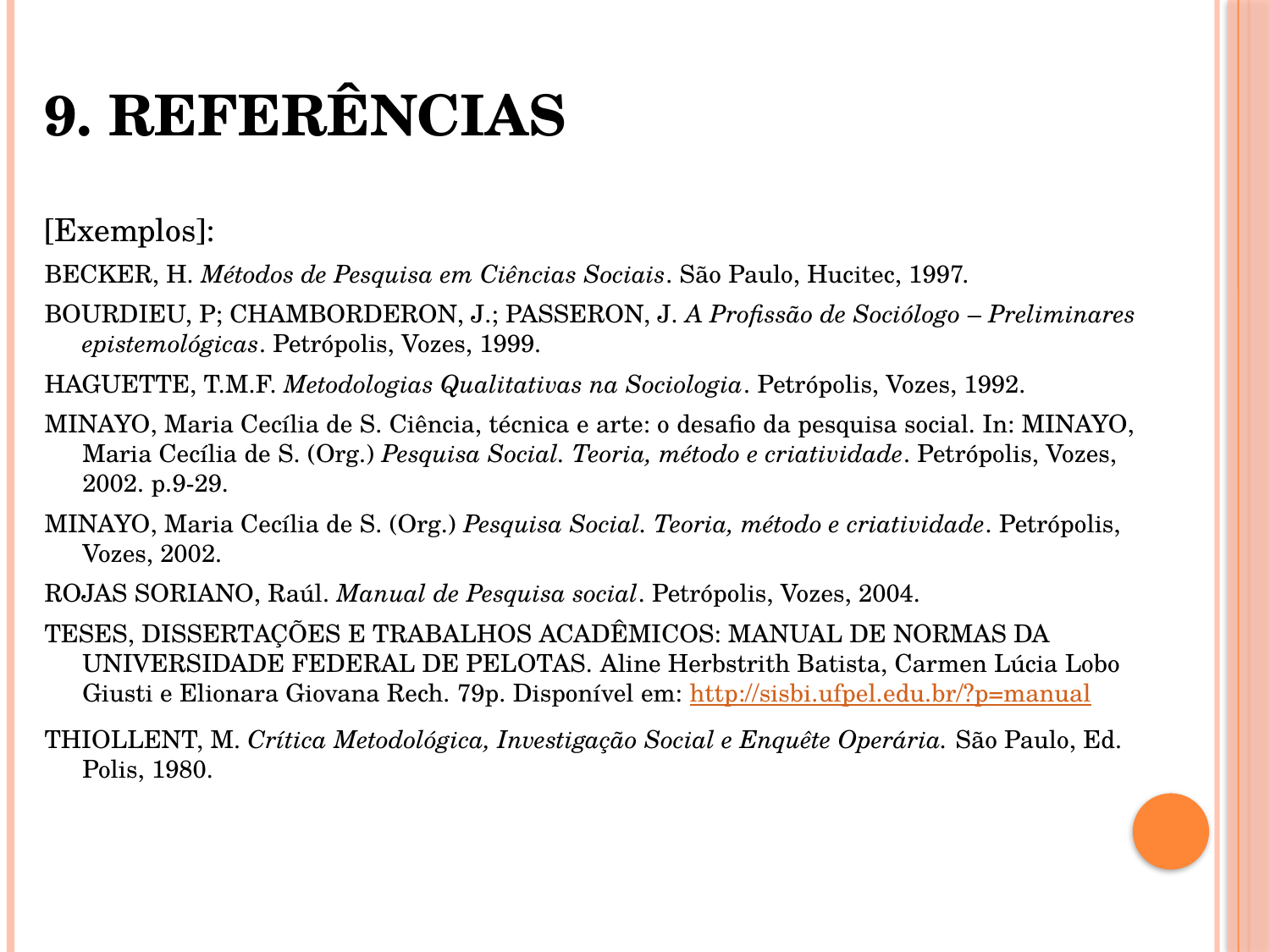

# 9. REFERÊNCIAS
[Exemplos]:
BECKER, H. Métodos de Pesquisa em Ciências Sociais. São Paulo, Hucitec, 1997.
BOURDIEU, P; CHAMBORDERON, J.; PASSERON, J. A Profissão de Sociólogo – Preliminares epistemológicas. Petrópolis, Vozes, 1999.
HAGUETTE, T.M.F. Metodologias Qualitativas na Sociologia. Petrópolis, Vozes, 1992.
MINAYO, Maria Cecília de S. Ciência, técnica e arte: o desafio da pesquisa social. In: MINAYO, Maria Cecília de S. (Org.) Pesquisa Social. Teoria, método e criatividade. Petrópolis, Vozes, 2002. p.9-29.
MINAYO, Maria Cecília de S. (Org.) Pesquisa Social. Teoria, método e criatividade. Petrópolis, Vozes, 2002.
ROJAS SORIANO, Raúl. Manual de Pesquisa social. Petrópolis, Vozes, 2004.
TESES, DISSERTAÇÕES E TRABALHOS ACADÊMICOS: MANUAL DE NORMAS DA UNIVERSIDADE FEDERAL DE PELOTAS. Aline Herbstrith Batista, Carmen Lúcia Lobo Giusti e Elionara Giovana Rech. 79p. Disponível em: http://sisbi.ufpel.edu.br/?p=manual
THIOLLENT, M. Crítica Metodológica, Investigação Social e Enquête Operária. São Paulo, Ed. Polis, 1980.